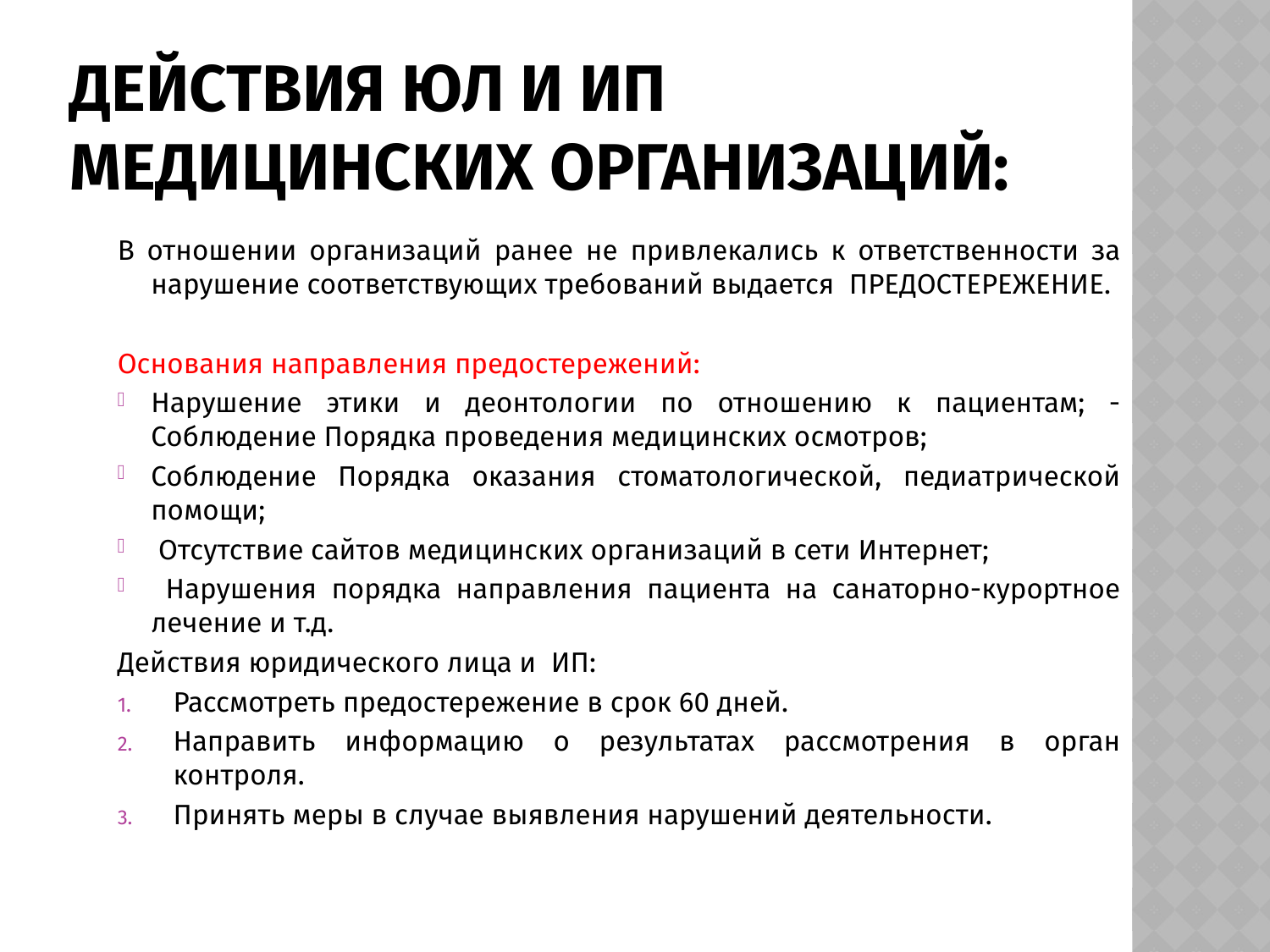

# Действия ЮЛ и ИП медицинских организаций:
В отношении организаций ранее не привлекались к ответственности за нарушение соответствующих требований выдается  ПРЕДОСТЕРЕЖЕНИЕ.

Основания направления предостережений:
Нарушение этики и деонтологии по отношению к пациентам; - Соблюдение Порядка проведения медицинских осмотров;
Соблюдение Порядка оказания стоматологической, педиатрической помощи;
 Отсутствие сайтов медицинских организаций в сети Интернет;
 Нарушения порядка направления пациента на санаторно-курортное лечение и т.д.
Действия юридического лица и  ИП:
Рассмотреть предостережение в срок 60 дней.
Направить информацию о результатах рассмотрения в орган контроля.
Принять меры в случае выявления нарушений деятельности.